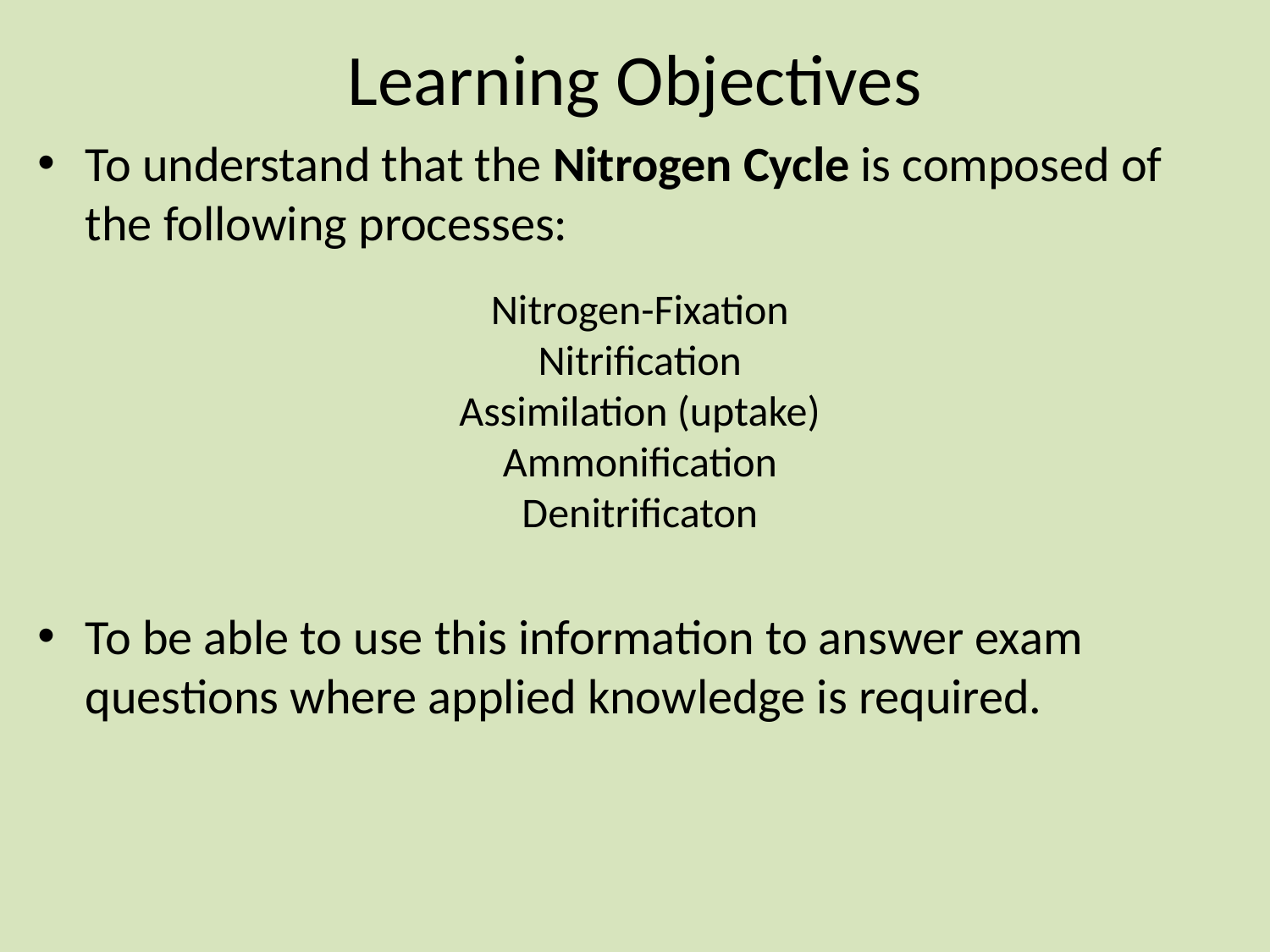

# Learning Objectives
To understand that the Nitrogen Cycle is composed of the following processes:

To be able to use this information to answer exam questions where applied knowledge is required.

Nitrogen-Fixation
Nitrification
Assimilation (uptake)
Ammonification
Denitrificaton